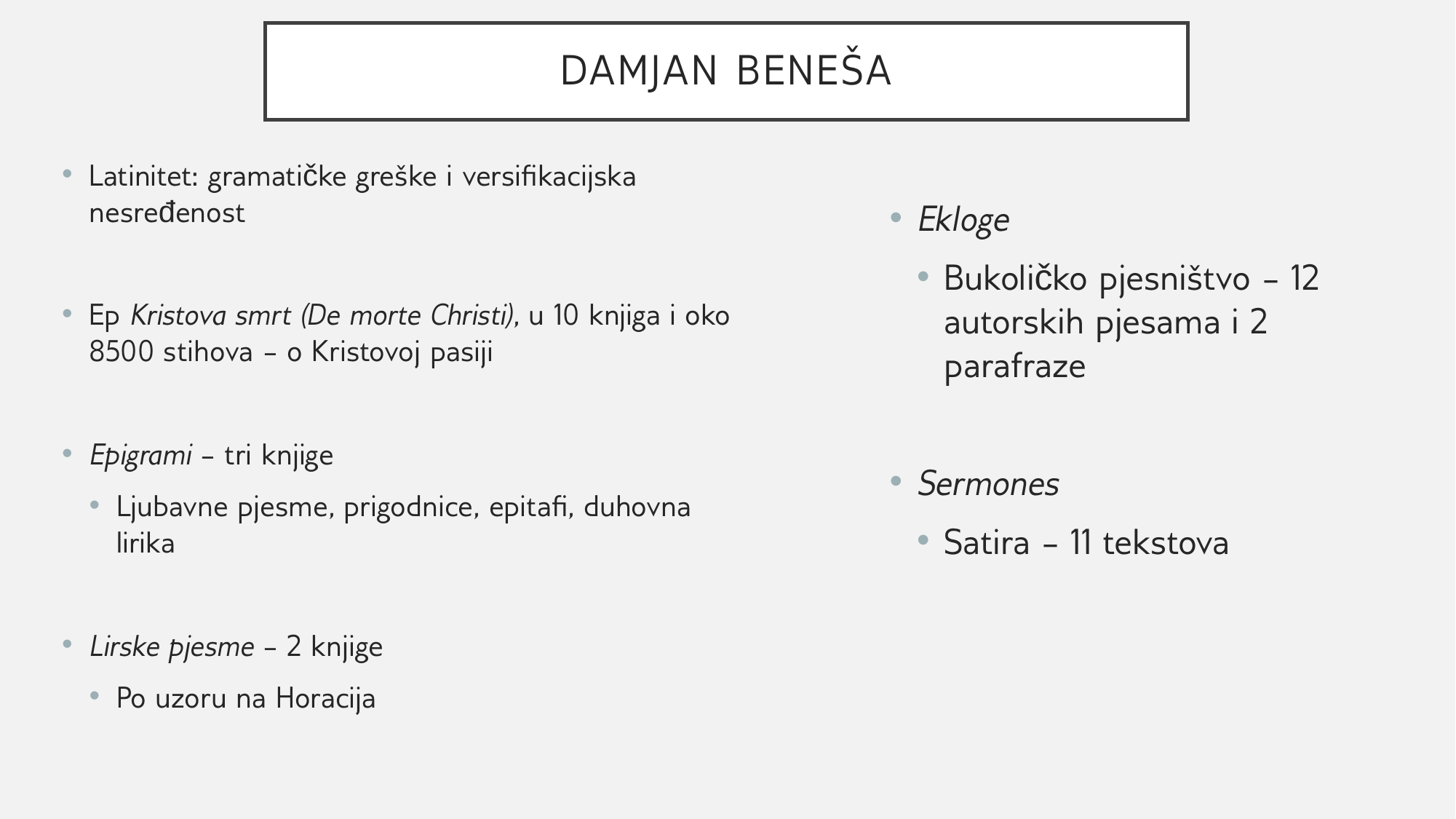

# Damjan beneša

Ekloge
Bukoličko pjesništvo – 12 autorskih pjesama i 2 parafraze

Sermones
Satira – 11 tekstova

Latinitet: gramatičke greške i versifikacijska nesređenost

Ep Kristova smrt (De morte Christi), u 10 knjiga i oko 8500 stihova – o Kristovoj pasiji

Epigrami – tri knjige
Ljubavne pjesme, prigodnice, epitafi, duhovna lirika

Lirske pjesme – 2 knjige
Po uzoru na Horacija